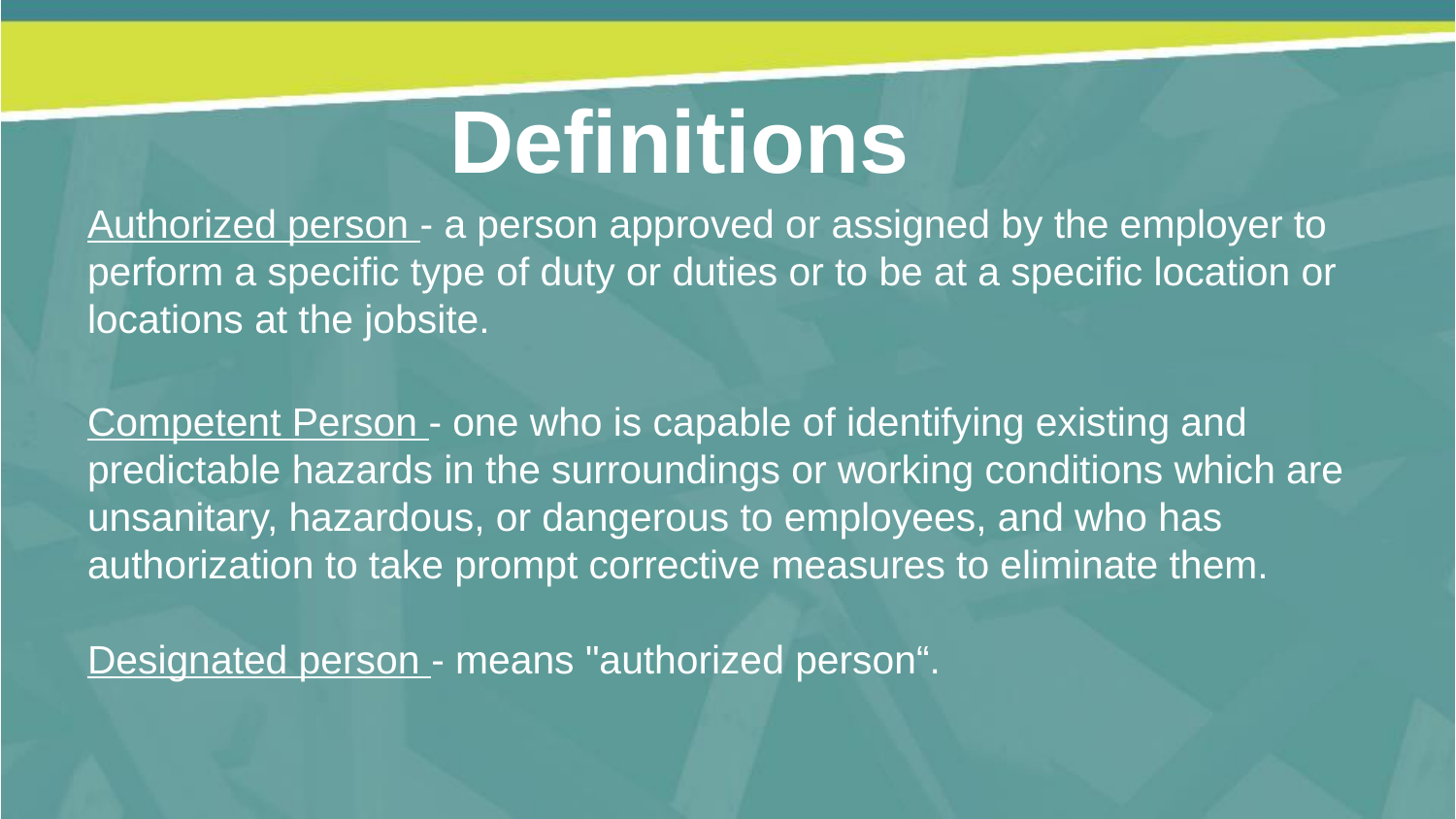

Definitions
Authorized person - a person approved or assigned by the employer to perform a specific type of duty or duties or to be at a specific location or locations at the jobsite.
Competent Person - one who is capable of identifying existing and predictable hazards in the surroundings or working conditions which are unsanitary, hazardous, or dangerous to employees, and who has authorization to take prompt corrective measures to eliminate them.
Designated person - means "authorized person“.